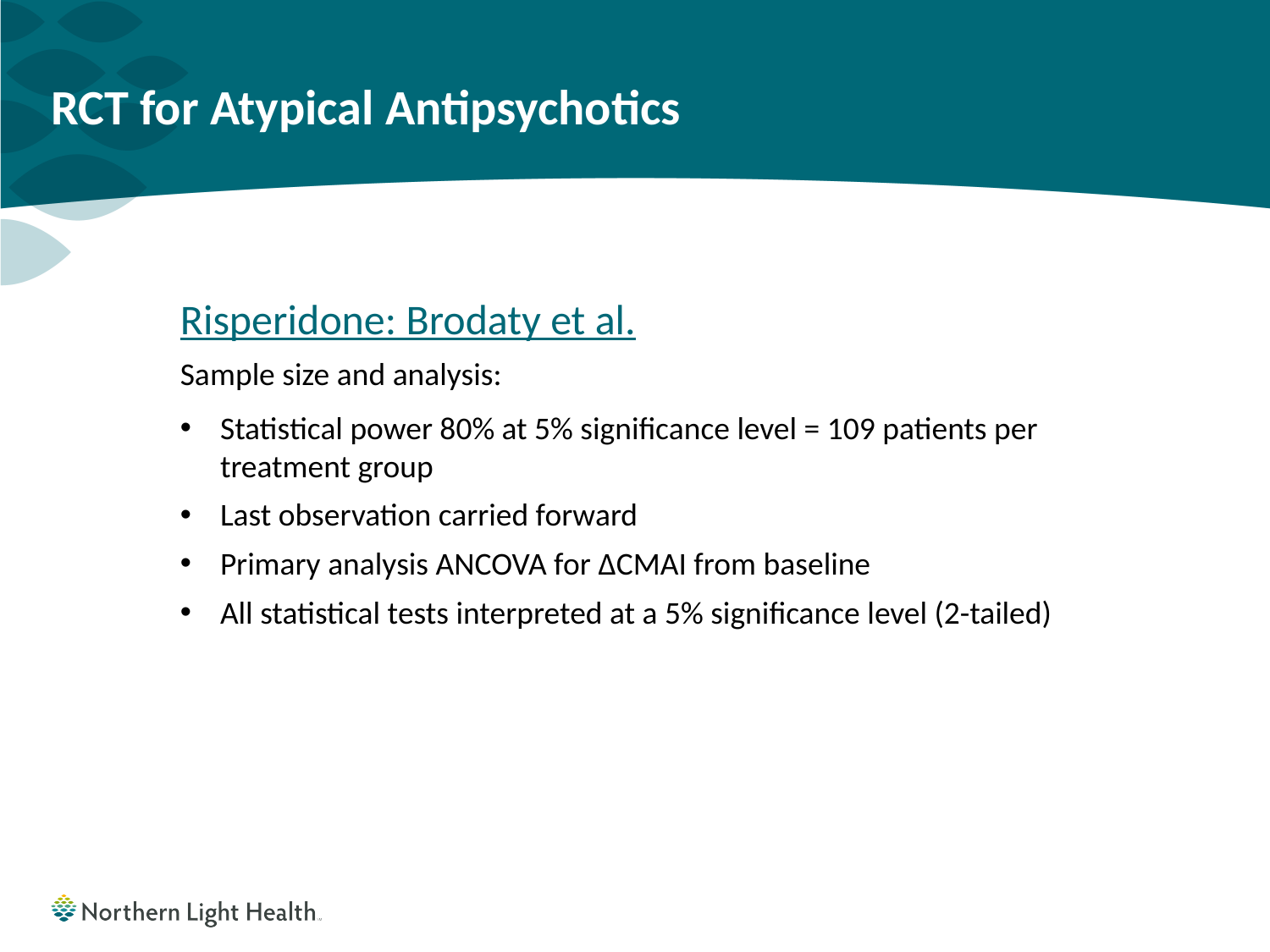

# RCT for Atypical Antipsychotics
Risperidone: Brodaty et al.
Sample size and analysis:
Statistical power 80% at 5% significance level = 109 patients per treatment group
Last observation carried forward
Primary analysis ANCOVA for ΔCMAI from baseline
All statistical tests interpreted at a 5% significance level (2-tailed)